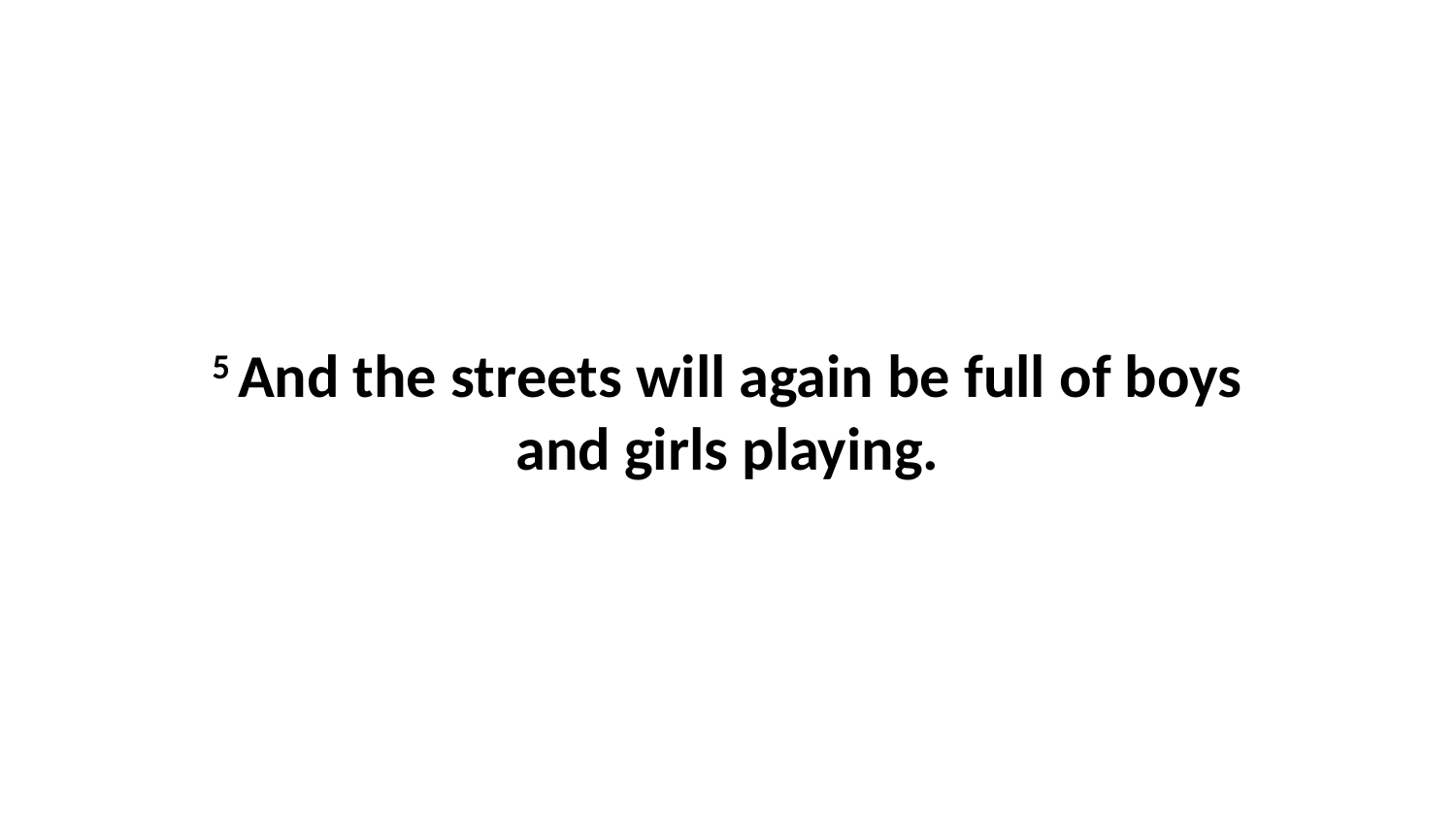

5 And the streets will again be full of boys and girls playing.